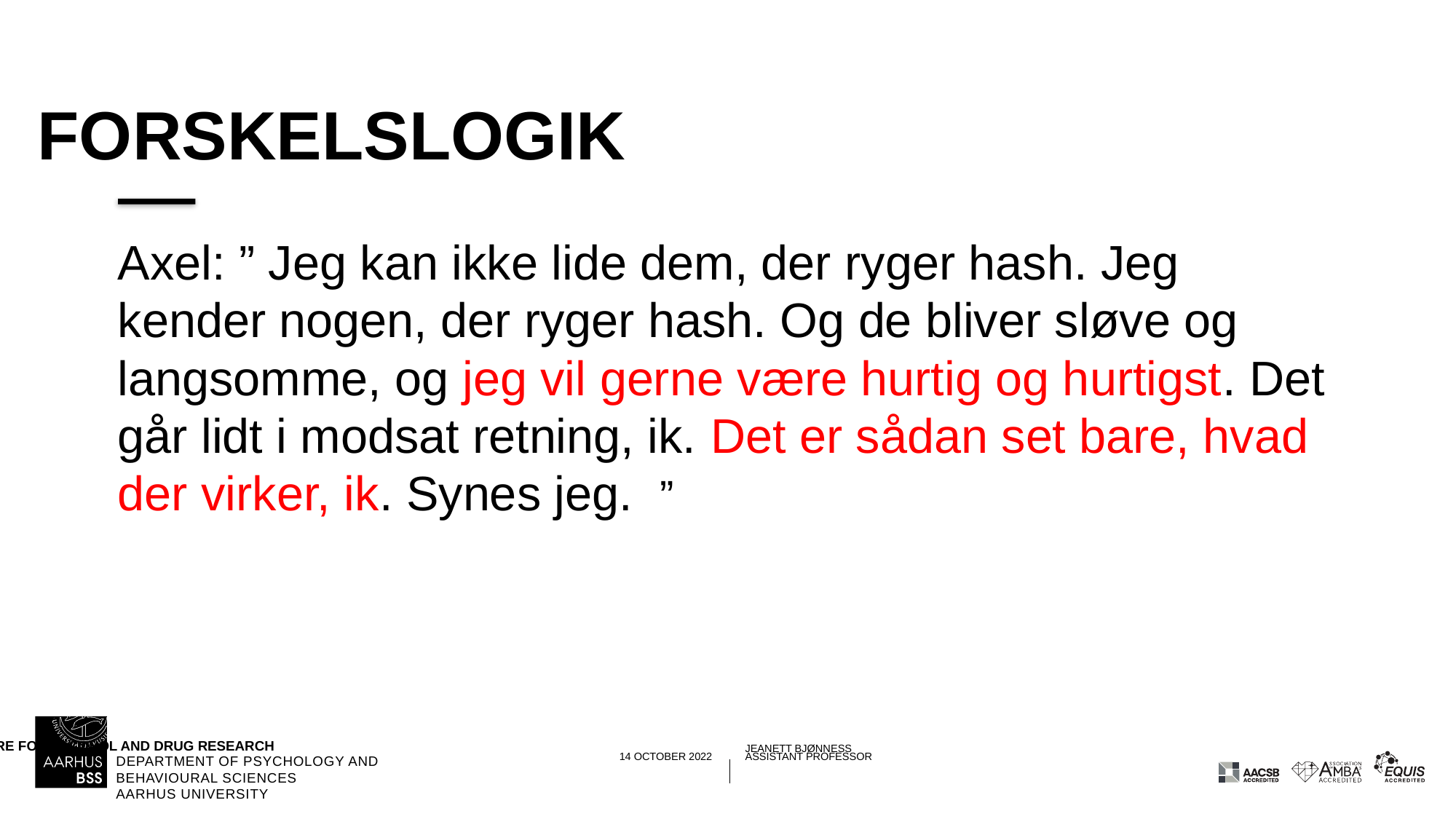

# Forskelslogik
Axel: ” Jeg kan ikke lide dem, der ryger hash. Jeg kender nogen, der ryger hash. Og de bliver sløve og langsomme, og jeg vil gerne være hurtig og hurtigst. Det går lidt i modsat retning, ik. Det er sådan set bare, hvad der virker, ik. Synes jeg.  ”

28/10/202216/01/2018